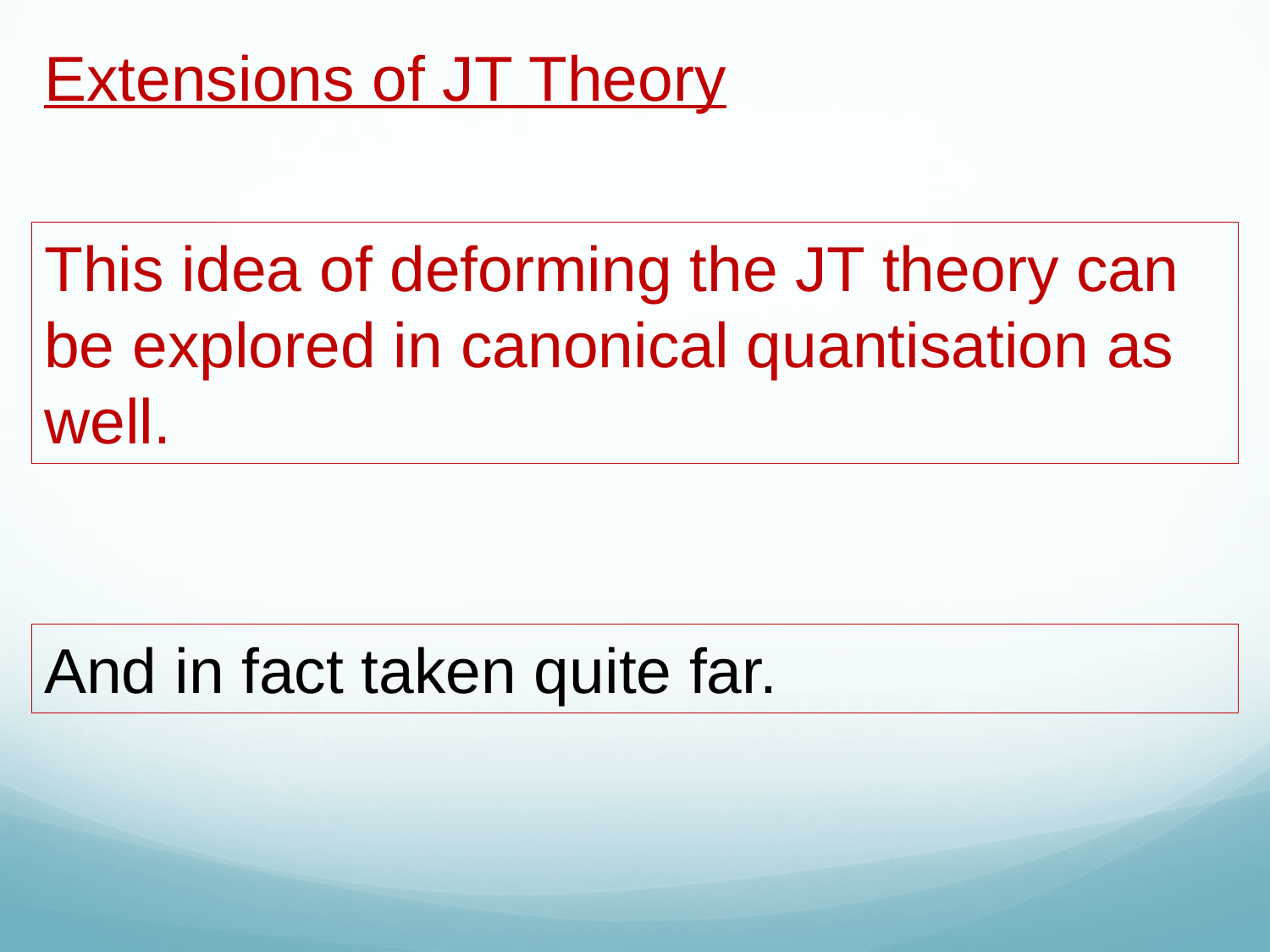

Extensions of JT Theory
This idea of deforming the JT theory can be explored in canonical quantisation as well.
And in fact taken quite far.